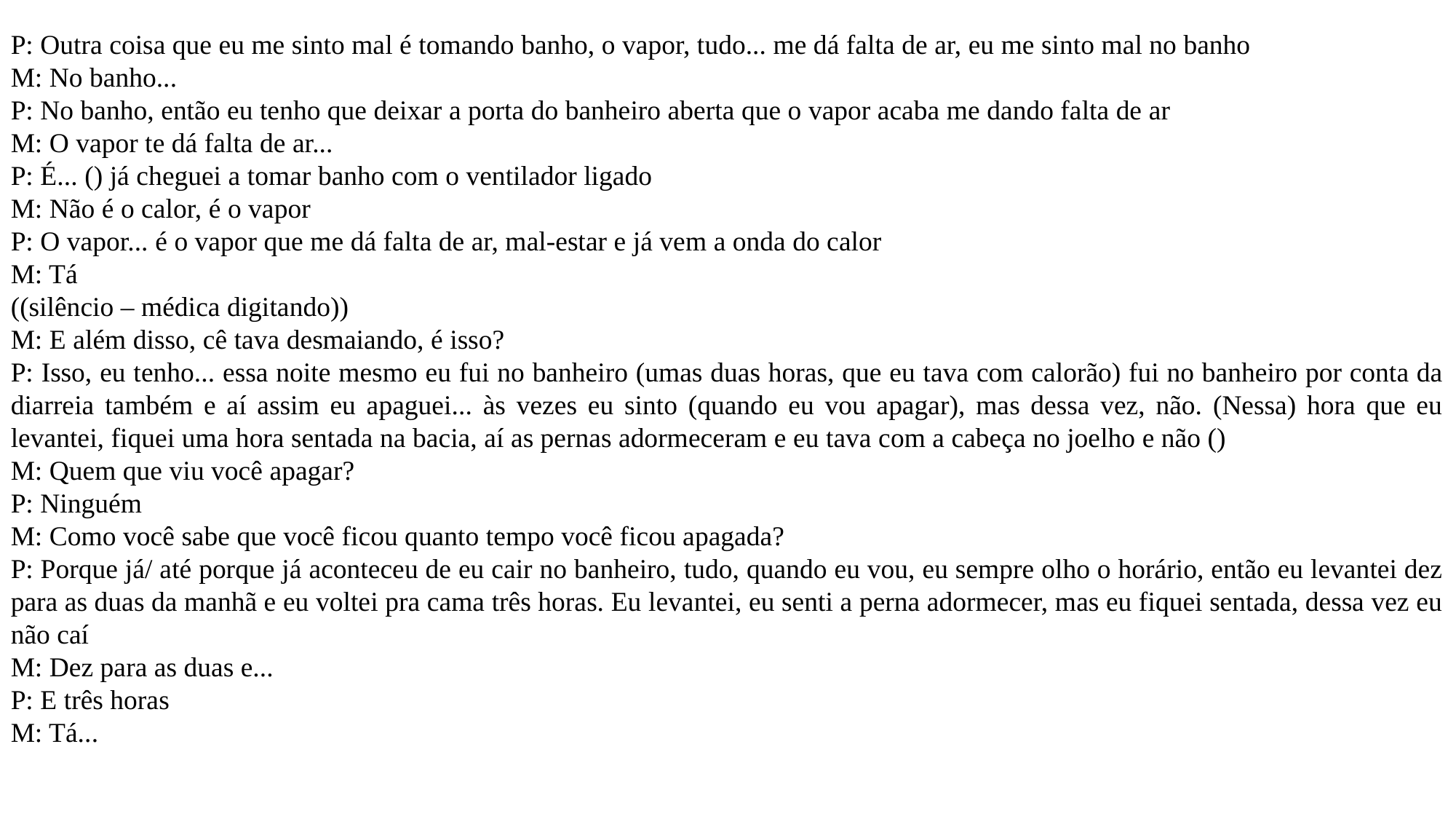

P: Outra coisa que eu me sinto mal é tomando banho, o vapor, tudo... me dá falta de ar, eu me sinto mal no banho
M: No banho...
P: No banho, então eu tenho que deixar a porta do banheiro aberta que o vapor acaba me dando falta de ar
M: O vapor te dá falta de ar...
P: É... () já cheguei a tomar banho com o ventilador ligado
M: Não é o calor, é o vapor
P: O vapor... é o vapor que me dá falta de ar, mal-estar e já vem a onda do calor
M: Tá
((silêncio – médica digitando))
M: E além disso, cê tava desmaiando, é isso?
P: Isso, eu tenho... essa noite mesmo eu fui no banheiro (umas duas horas, que eu tava com calorão) fui no banheiro por conta da diarreia também e aí assim eu apaguei... às vezes eu sinto (quando eu vou apagar), mas dessa vez, não. (Nessa) hora que eu levantei, fiquei uma hora sentada na bacia, aí as pernas adormeceram e eu tava com a cabeça no joelho e não ()
M: Quem que viu você apagar?
P: Ninguém
M: Como você sabe que você ficou quanto tempo você ficou apagada?
P: Porque já/ até porque já aconteceu de eu cair no banheiro, tudo, quando eu vou, eu sempre olho o horário, então eu levantei dez para as duas da manhã e eu voltei pra cama três horas. Eu levantei, eu senti a perna adormecer, mas eu fiquei sentada, dessa vez eu não caí
M: Dez para as duas e...
P: E três horas
M: Tá...